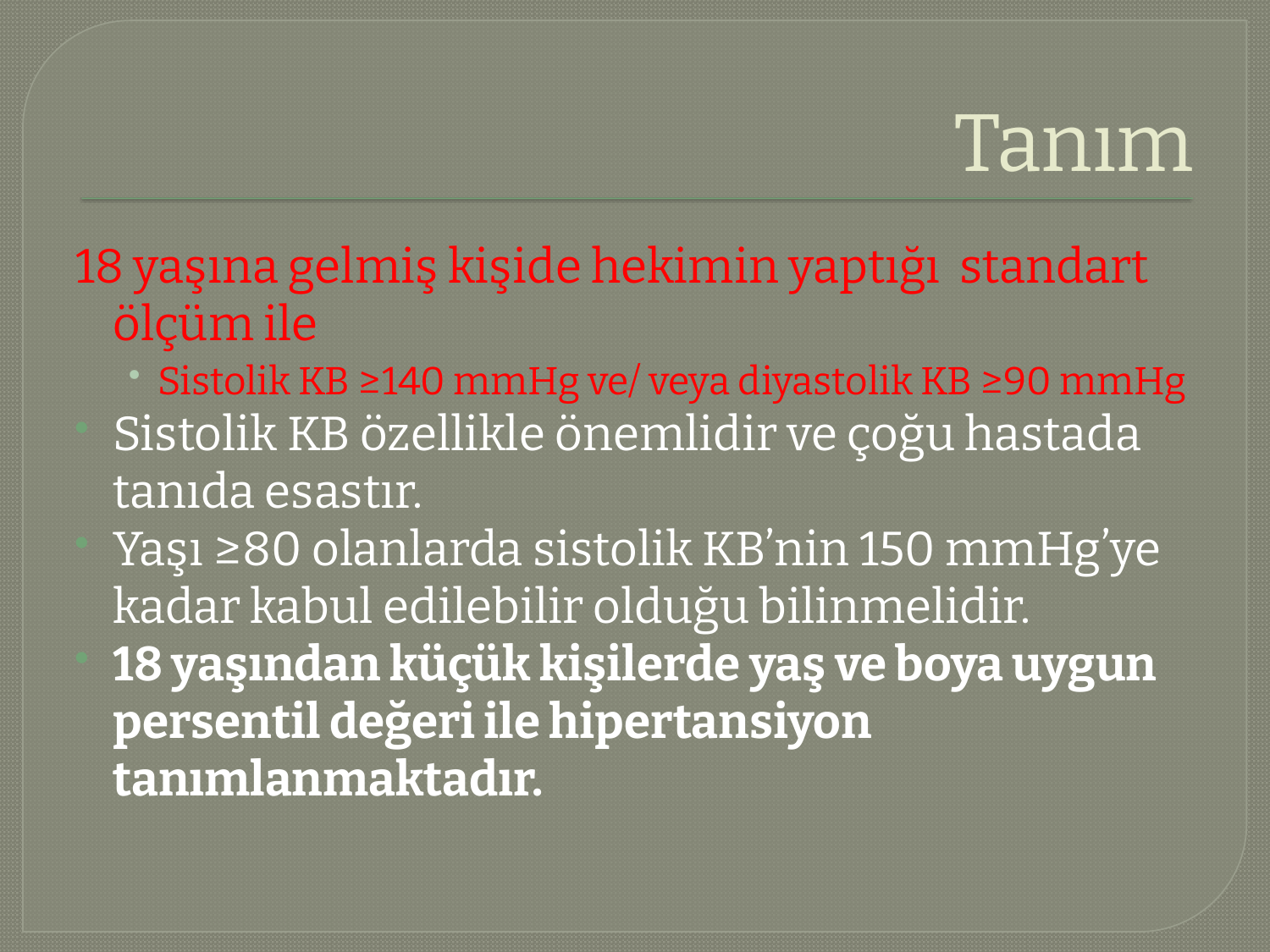

# Tanım
18 yaşına gelmiş kişide hekimin yaptığı  standart ölçüm ile
Sistolik KB ≥140 mmHg ve/ veya diyastolik KB ≥90 mmHg
Sistolik KB özellikle önemlidir ve çoğu hastada tanıda esastır.
Yaşı ≥80 olanlarda sistolik KB’nin 150 mmHg’ye kadar kabul edilebilir olduğu bilinmelidir.
18 yaşından küçük kişilerde yaş ve boya uygun persentil değeri ile hipertansiyon tanımlanmaktadır.